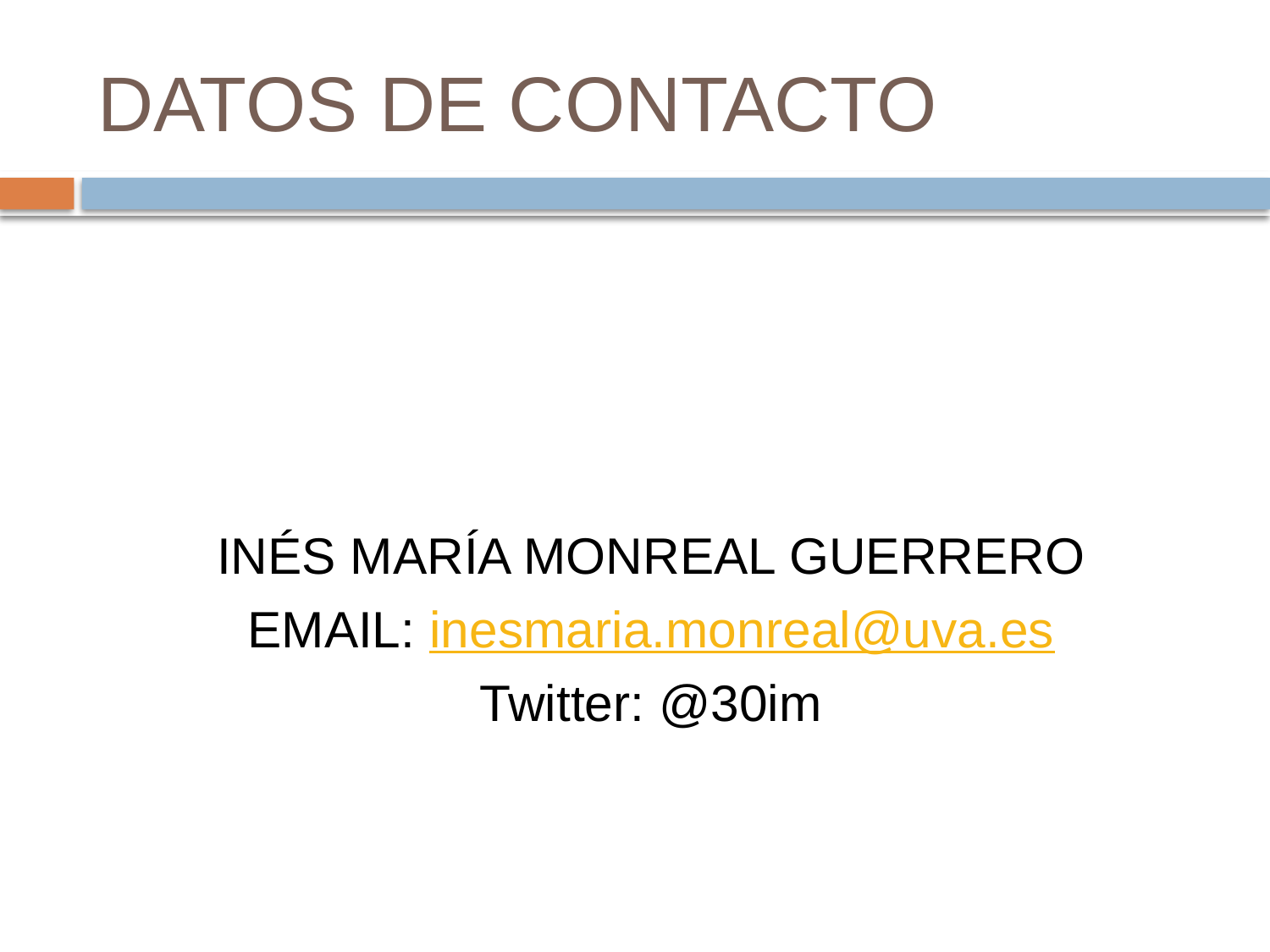

# DATOS DE CONTACTO

INÉS MARÍA MONREAL GUERRERO
EMAIL: inesmaria.monreal@uva.es
Twitter: @30im